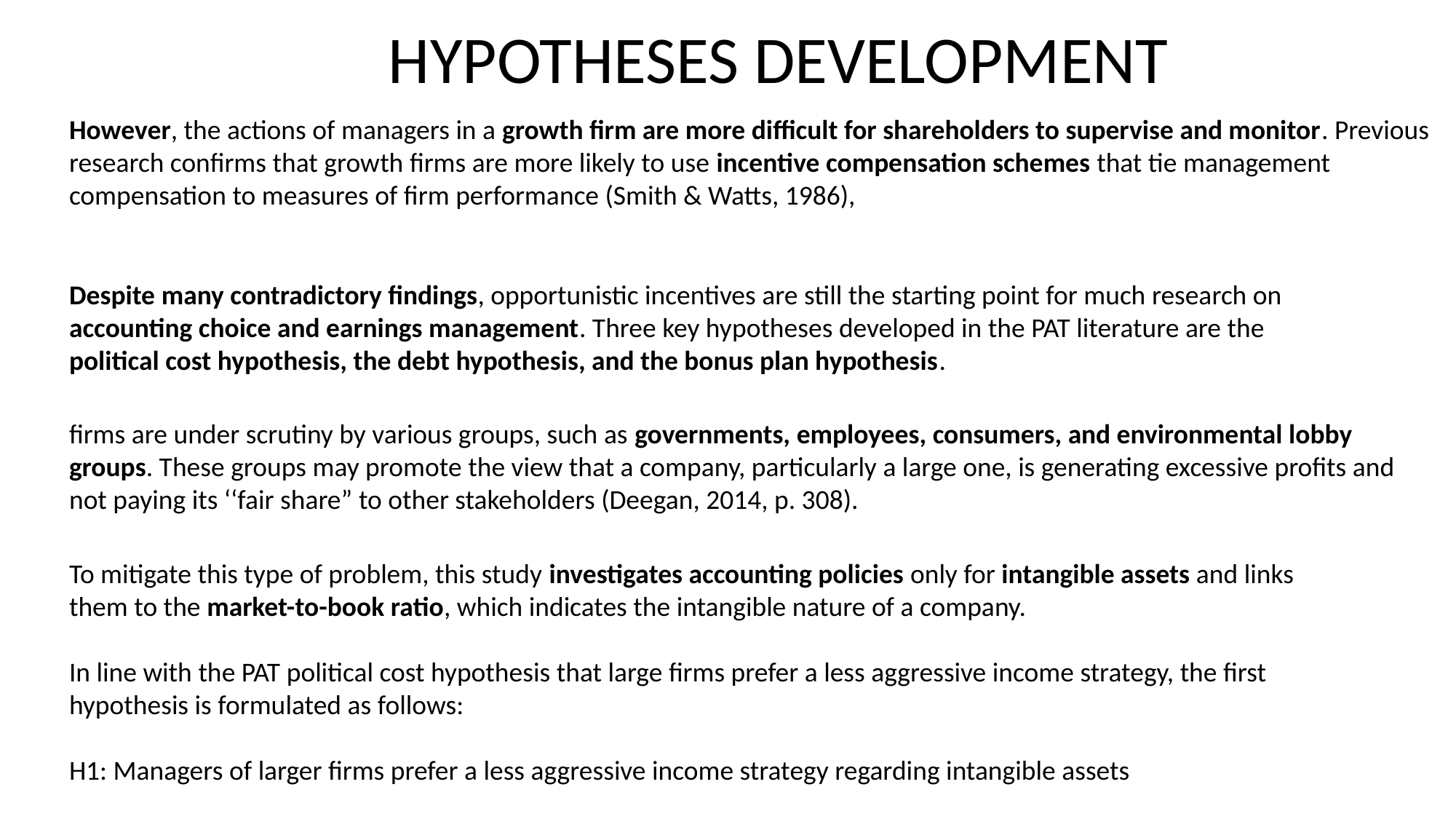

# HYPOTHESES DEVELOPMENT
However, the actions of managers in a growth firm are more difficult for shareholders to supervise and monitor. Previous research confirms that growth firms are more likely to use incentive compensation schemes that tie management compensation to measures of firm performance (Smith & Watts, 1986),
Despite many contradictory findings, opportunistic incentives are still the starting point for much research on accounting choice and earnings management. Three key hypotheses developed in the PAT literature are the
political cost hypothesis, the debt hypothesis, and the bonus plan hypothesis.
firms are under scrutiny by various groups, such as governments, employees, consumers, and environmental lobby groups. These groups may promote the view that a company, particularly a large one, is generating excessive profits and not paying its ‘‘fair share” to other stakeholders (Deegan, 2014, p. 308).
To mitigate this type of problem, this study investigates accounting policies only for intangible assets and links them to the market-to-book ratio, which indicates the intangible nature of a company.

In line with the PAT political cost hypothesis that large firms prefer a less aggressive income strategy, the first hypothesis is formulated as follows:

H1: Managers of larger firms prefer a less aggressive income strategy regarding intangible assets